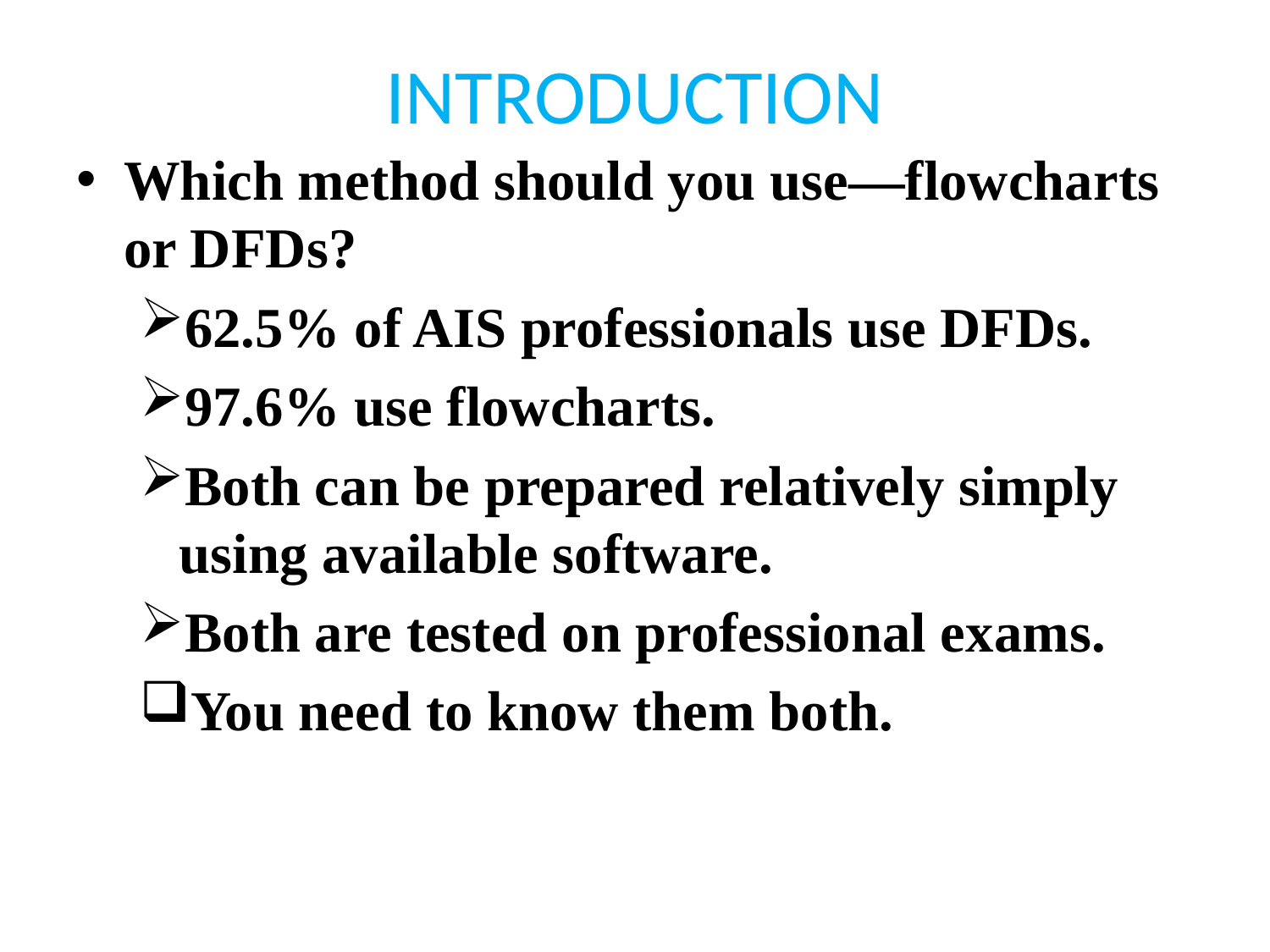

# INTRODUCTION
Which method should you use—flowcharts or DFDs?
62.5% of AIS professionals use DFDs.
97.6% use flowcharts.
Both can be prepared relatively simply using available software.
Both are tested on professional exams.
You need to know them both.